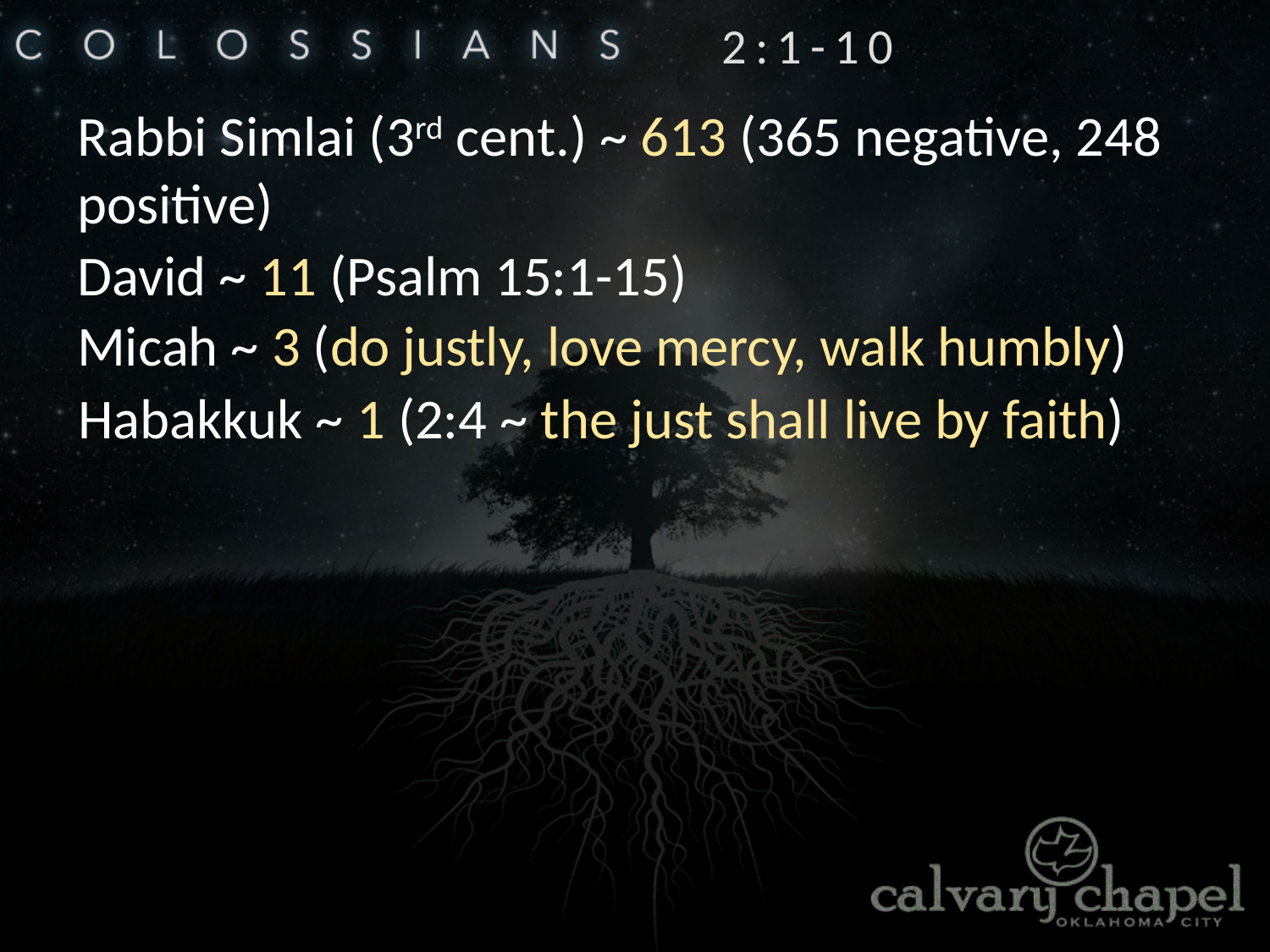

2:1-10
Rabbi Simlai (3rd cent.) ~ 613 (365 negative, 248 positive)
David ~ 11 (Psalm 15:1-15)
Micah ~ 3 (do justly, love mercy, walk humbly)
Habakkuk ~ 1 (2:4 ~ the just shall live by faith)